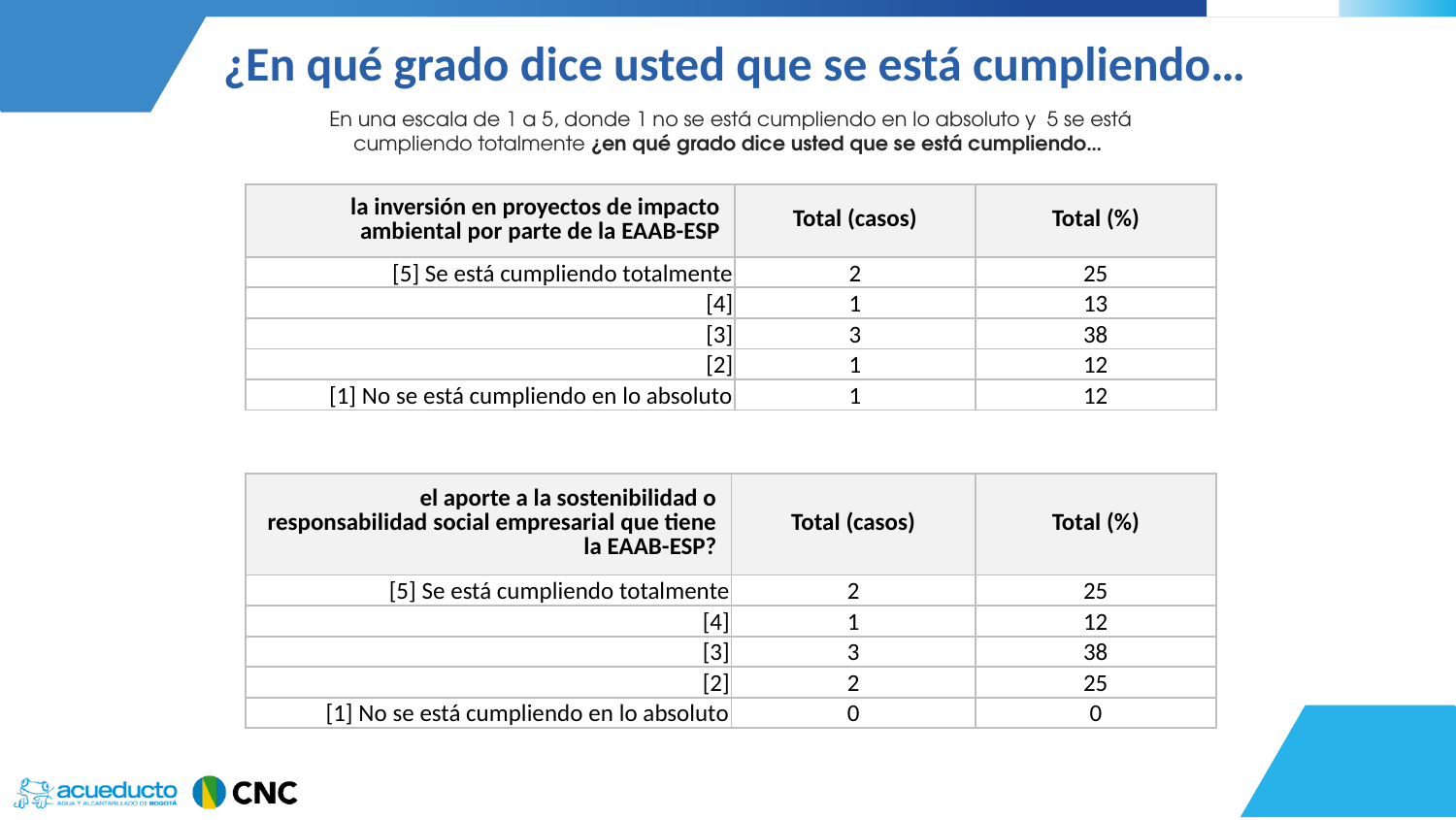

¿En qué grado dice usted que se está cumpliendo…
En una escala de 1 a 5, donde 1 no se está cumpliendo en lo absoluto y  5 se está cumpliendo totalmente ¿en qué grado dice usted que se está cumpliendo…
| la inversión en proyectos de impacto ambiental por parte de la EAAB-ESP | Total (casos) | Total (%) |
| --- | --- | --- |
| [5] Se está cumpliendo totalmente | 2 | 25 |
| [4] | 1 | 13 |
| [3] | 3 | 38 |
| [2] | 1 | 12 |
| [1] No se está cumpliendo en lo absoluto | 1 | 12 |
| el aporte a la sostenibilidad o responsabilidad social empresarial que tiene la EAAB-ESP? | Total (casos) | Total (%) |
| --- | --- | --- |
| [5] Se está cumpliendo totalmente | 2 | 25 |
| [4] | 1 | 12 |
| [3] | 3 | 38 |
| [2] | 2 | 25 |
| [1] No se está cumpliendo en lo absoluto | 0 | 0 |